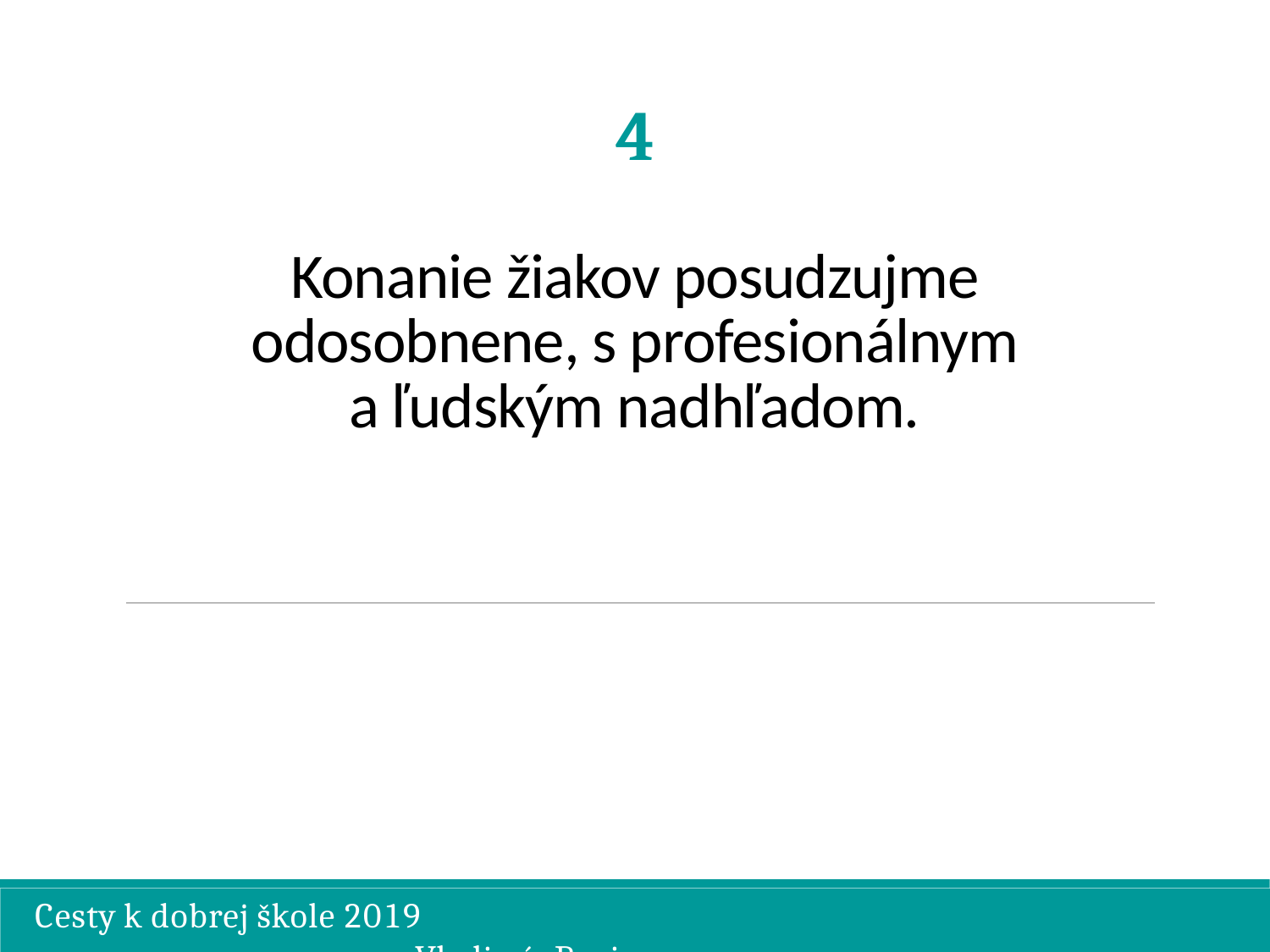

# 4 Konanie žiakov posudzujme odosobnene, s profesionálnym a ľudským nadhľadom.
Cesty k dobrej škole 2019									Vladimír Burjan